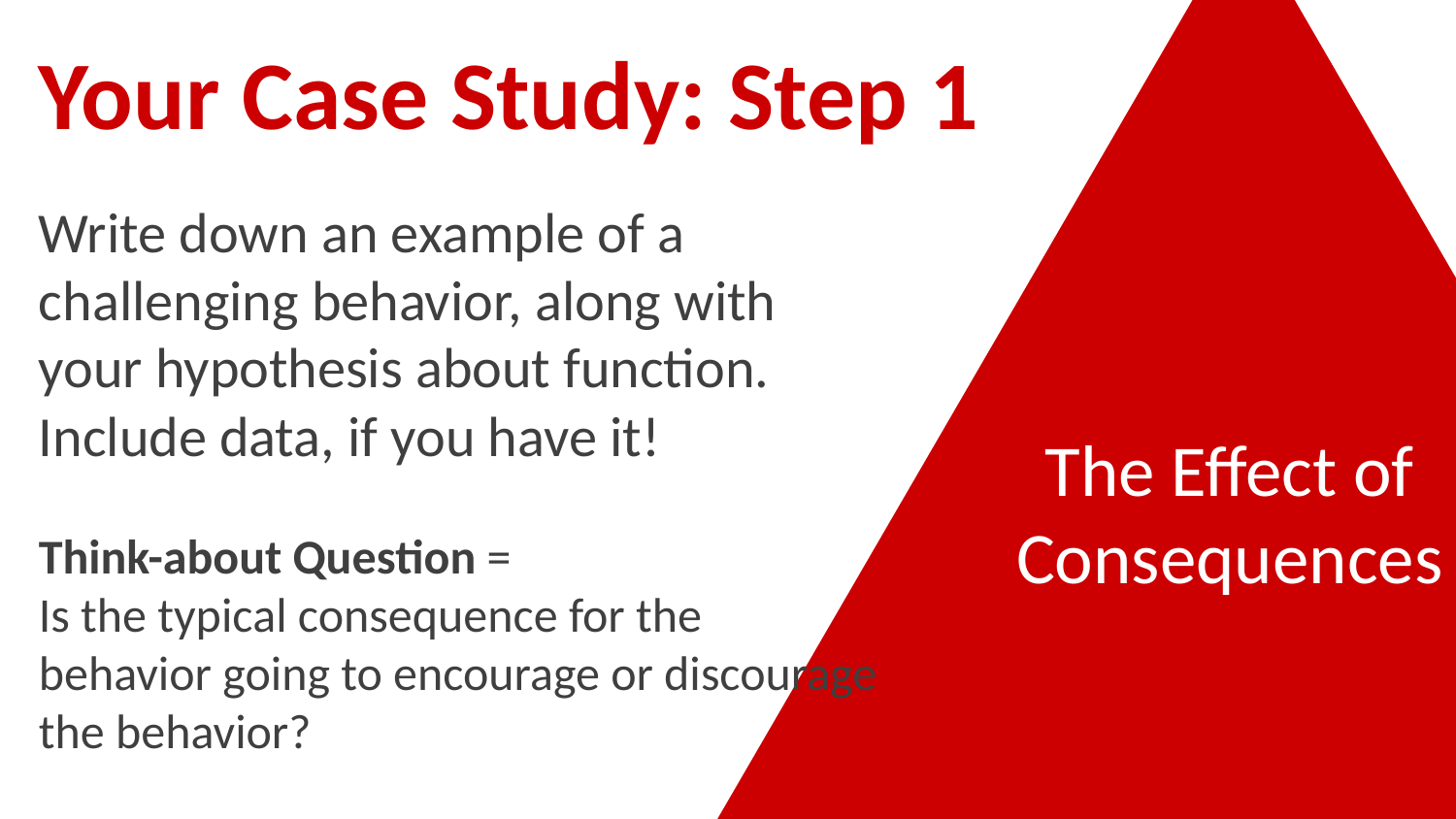

# Your Case Study: Step 1
Write down an example of a challenging behavior, along with
your hypothesis about function.
Include data, if you have it!

Think-about Question =
Is the typical consequence for the behavior going to encourage or discourage the behavior?
The Effect of Consequences